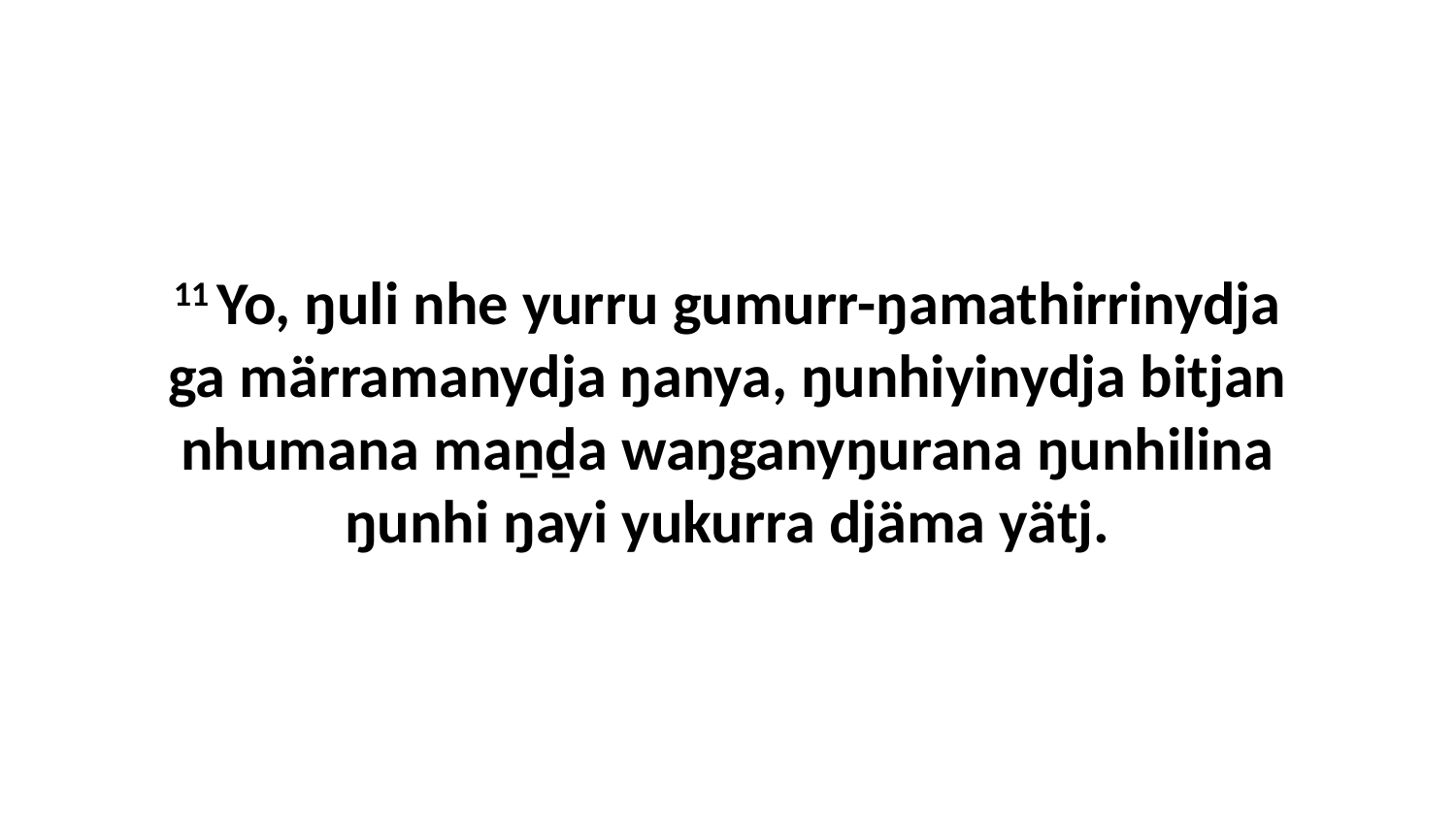

11 Yo, ŋuli nhe yurru gumurr-ŋamathirrinydja ga märramanydja ŋanya, ŋunhiyinydja bitjan nhumana maṉḏa waŋganyŋurana ŋunhilina ŋunhi ŋayi yukurra djäma yätj.